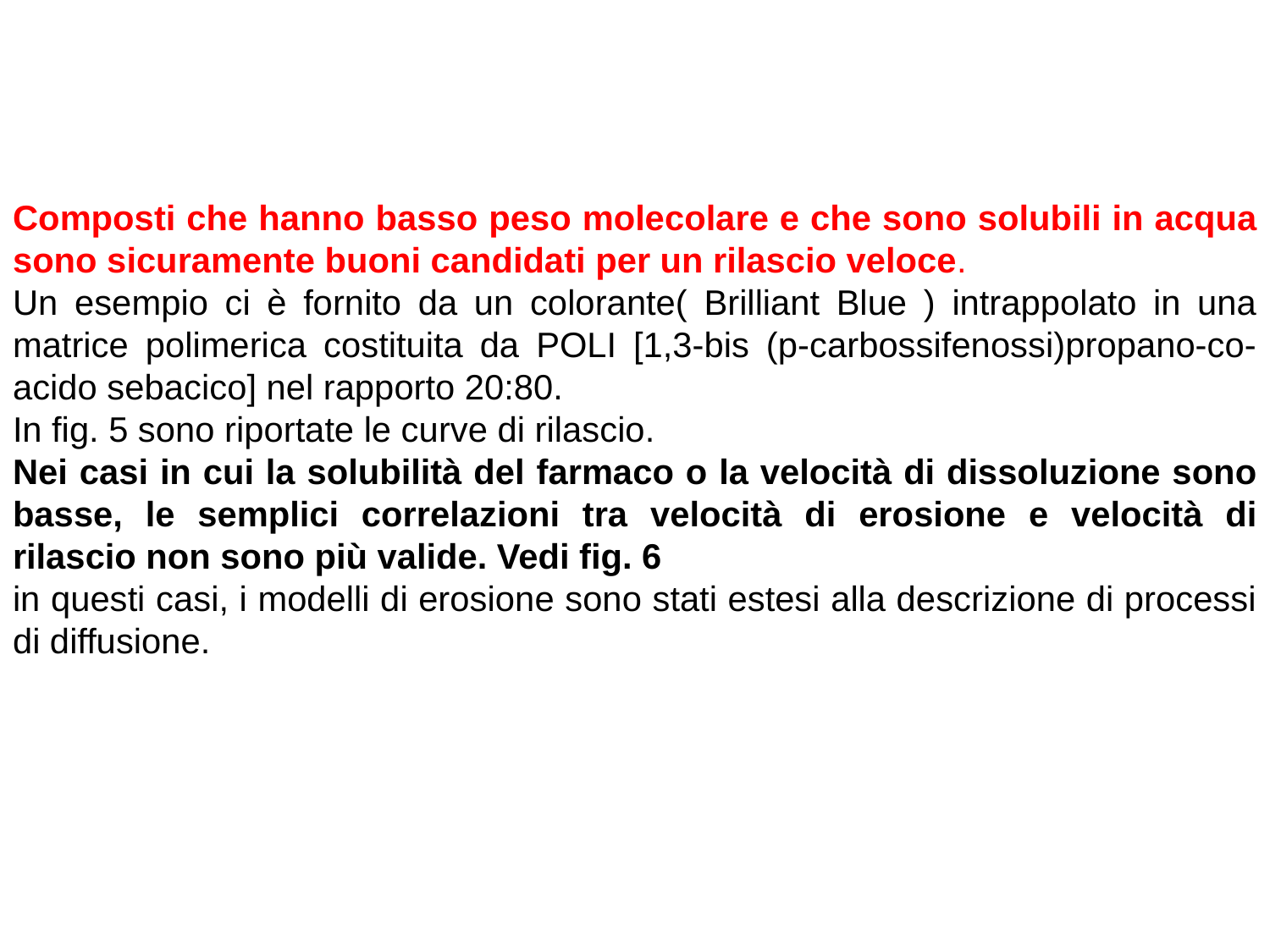

Composti che hanno basso peso molecolare e che sono solubili in acqua sono sicuramente buoni candidati per un rilascio veloce.
Un esempio ci è fornito da un colorante( Brilliant Blue ) intrappolato in una matrice polimerica costituita da POLI [1,3-bis (p-carbossifenossi)propano-co-acido sebacico] nel rapporto 20:80.
In fig. 5 sono riportate le curve di rilascio.
Nei casi in cui la solubilità del farmaco o la velocità di dissoluzione sono basse, le semplici correlazioni tra velocità di erosione e velocità di rilascio non sono più valide. Vedi fig. 6
in questi casi, i modelli di erosione sono stati estesi alla descrizione di processi di diffusione.